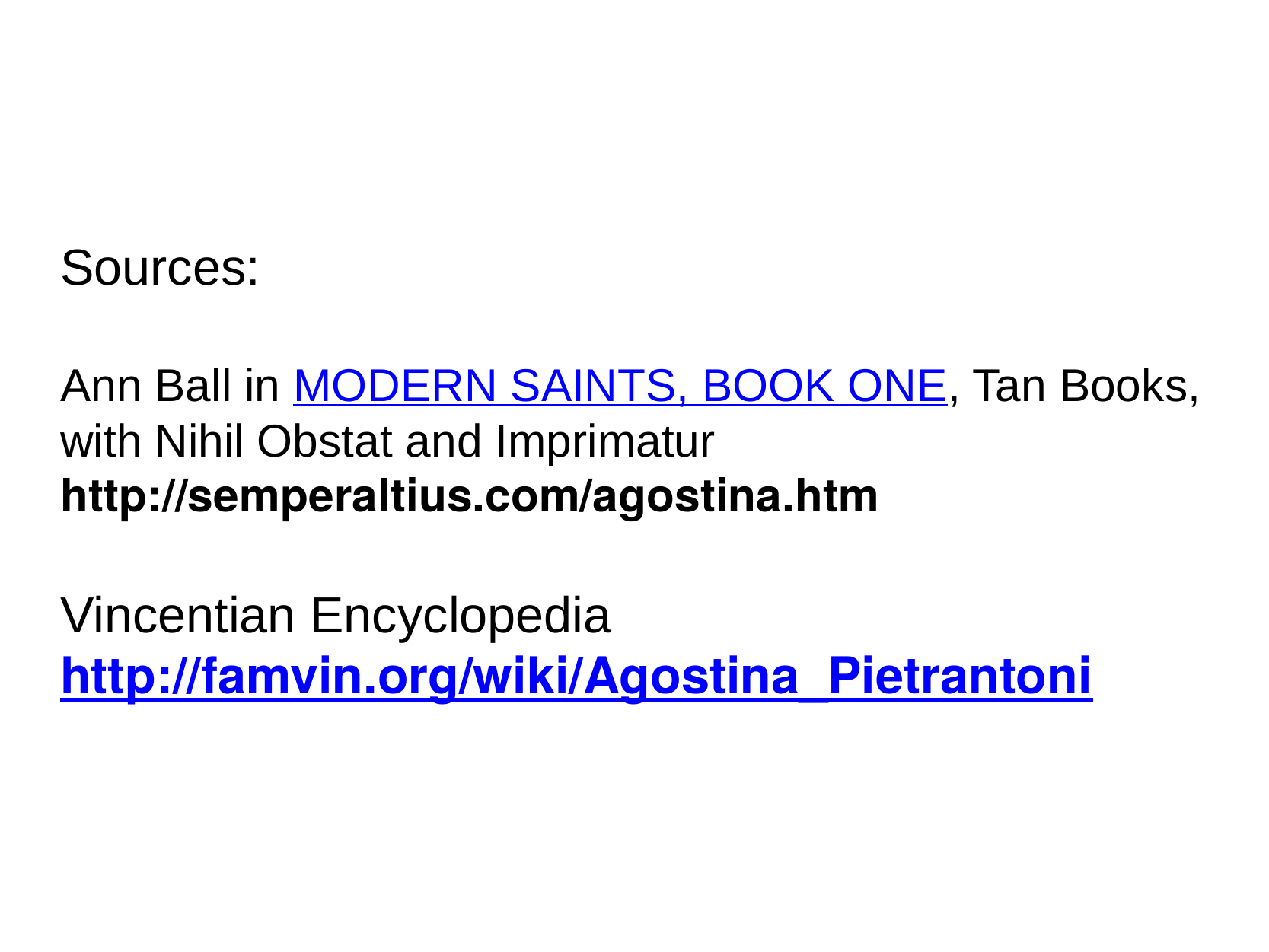

# Sources:

Ann Ball in MODERN SAINTS, BOOK ONE, Tan Books, with Nihil Obstat and Imprimatur
http://semperaltius.com/agostina.htm

Vincentian Encyclopedia
http://famvin.org/wiki/Agostina_Pietrantoni